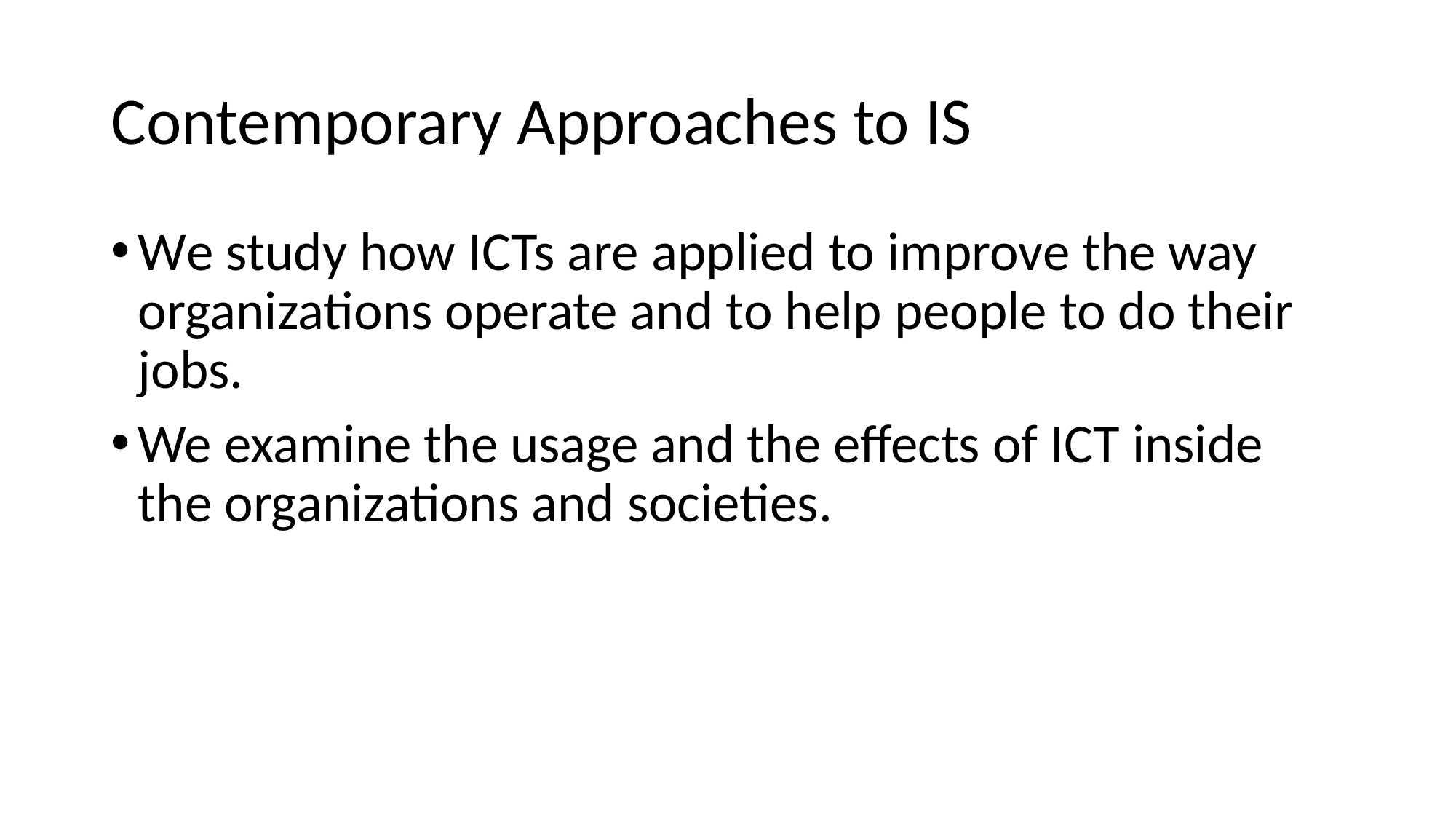

# Contemporary Approaches to IS
We study how ICTs are applied to improve the way organizations operate and to help people to do their jobs.
We examine the usage and the effects of ICT inside the organizations and societies.